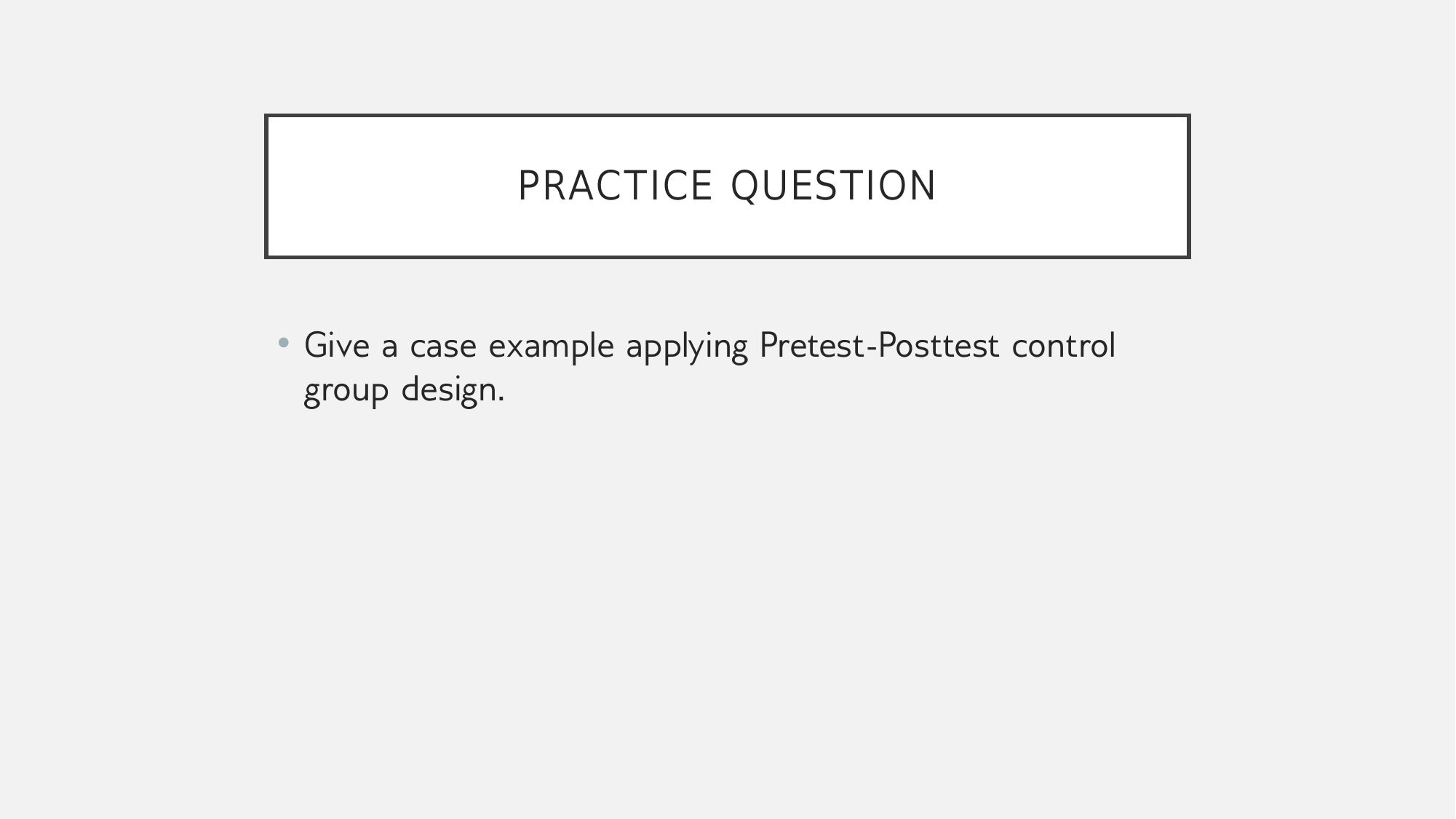

# Practice Question
Give a case example applying Pretest-Posttest control group design.